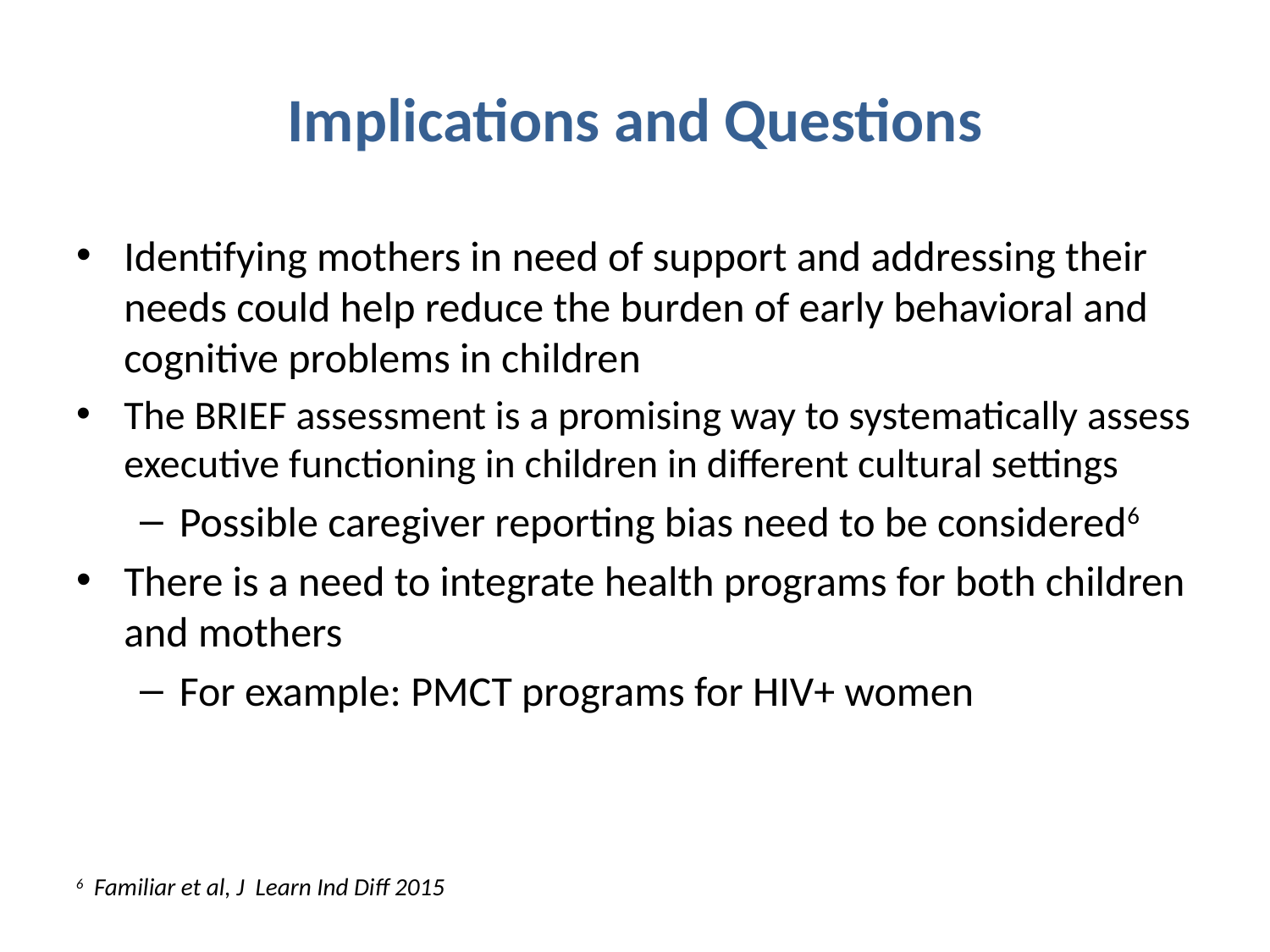

# Implications and Questions
Identifying mothers in need of support and addressing their needs could help reduce the burden of early behavioral and cognitive problems in children
The BRIEF assessment is a promising way to systematically assess executive functioning in children in different cultural settings
Possible caregiver reporting bias need to be considered6
There is a need to integrate health programs for both children and mothers
For example: PMCT programs for HIV+ women

6  Familiar et al, J  Learn Ind Diff 2015